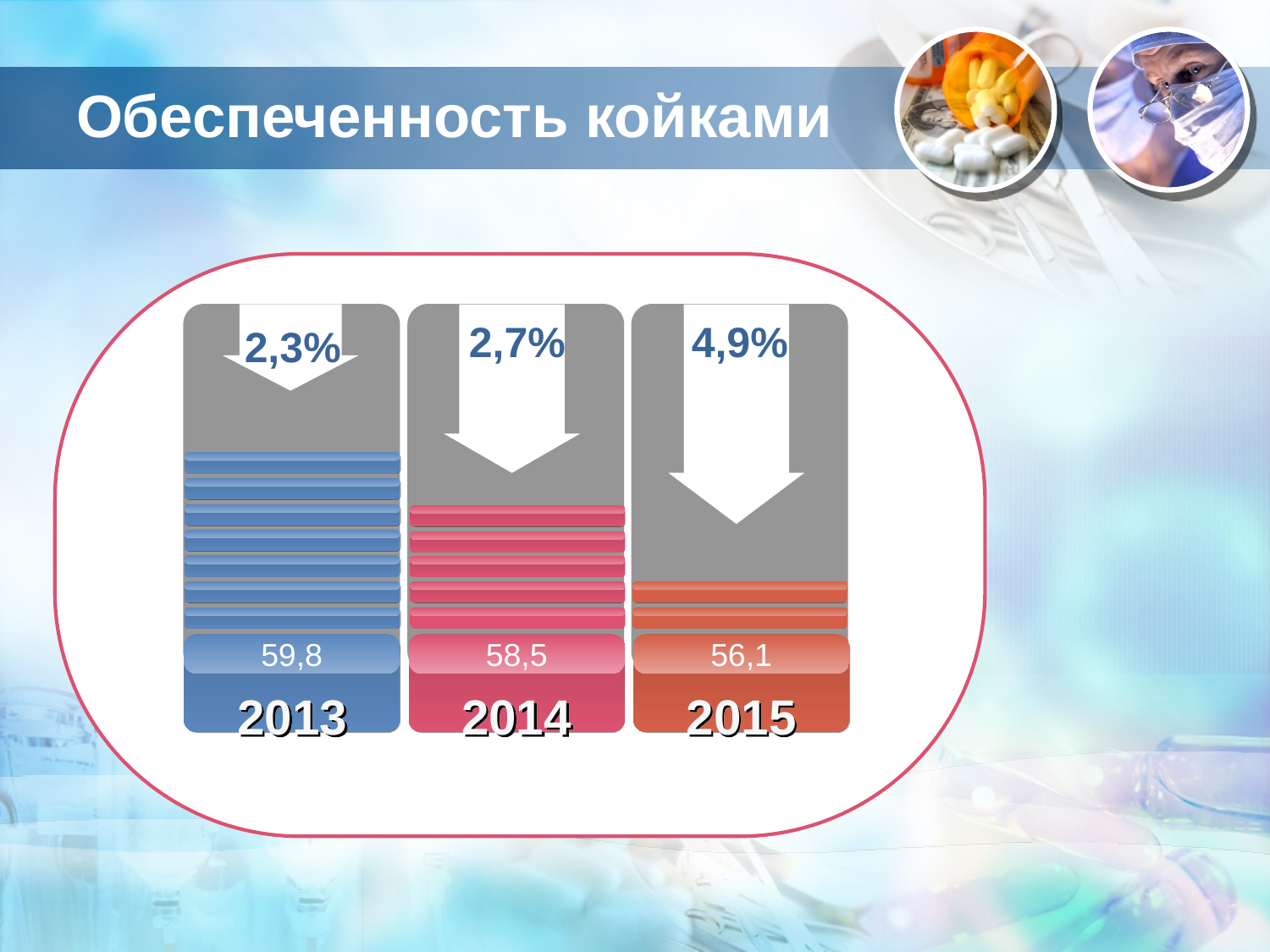

# Обеспеченность койками

2,7%
4,9%
2,3%

59,8

58,5

56,1
2013
2014
2015